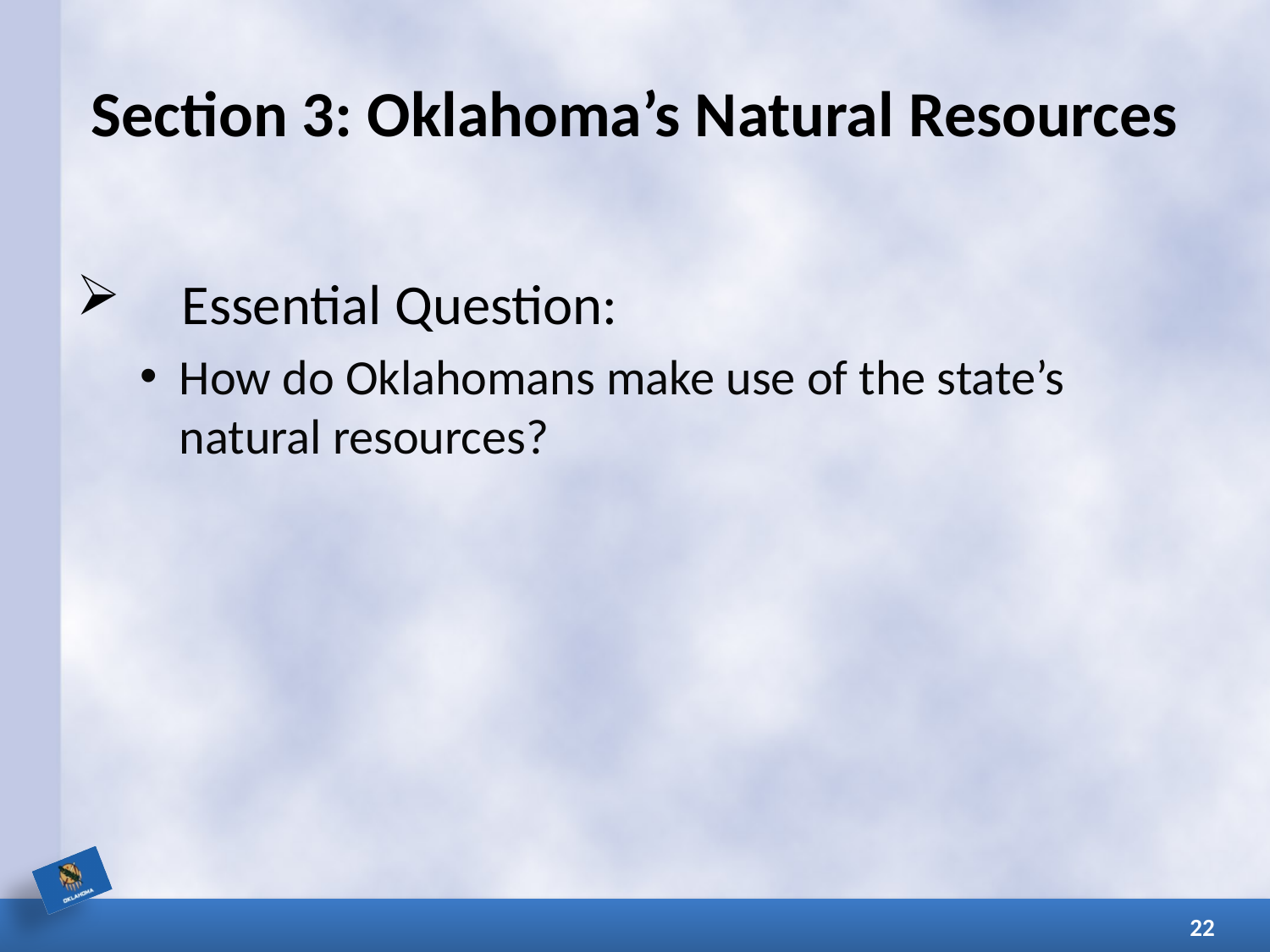

# Section 3: Oklahoma’s Natural Resources
Essential Question:
How do Oklahomans make use of the state’s natural resources?

22